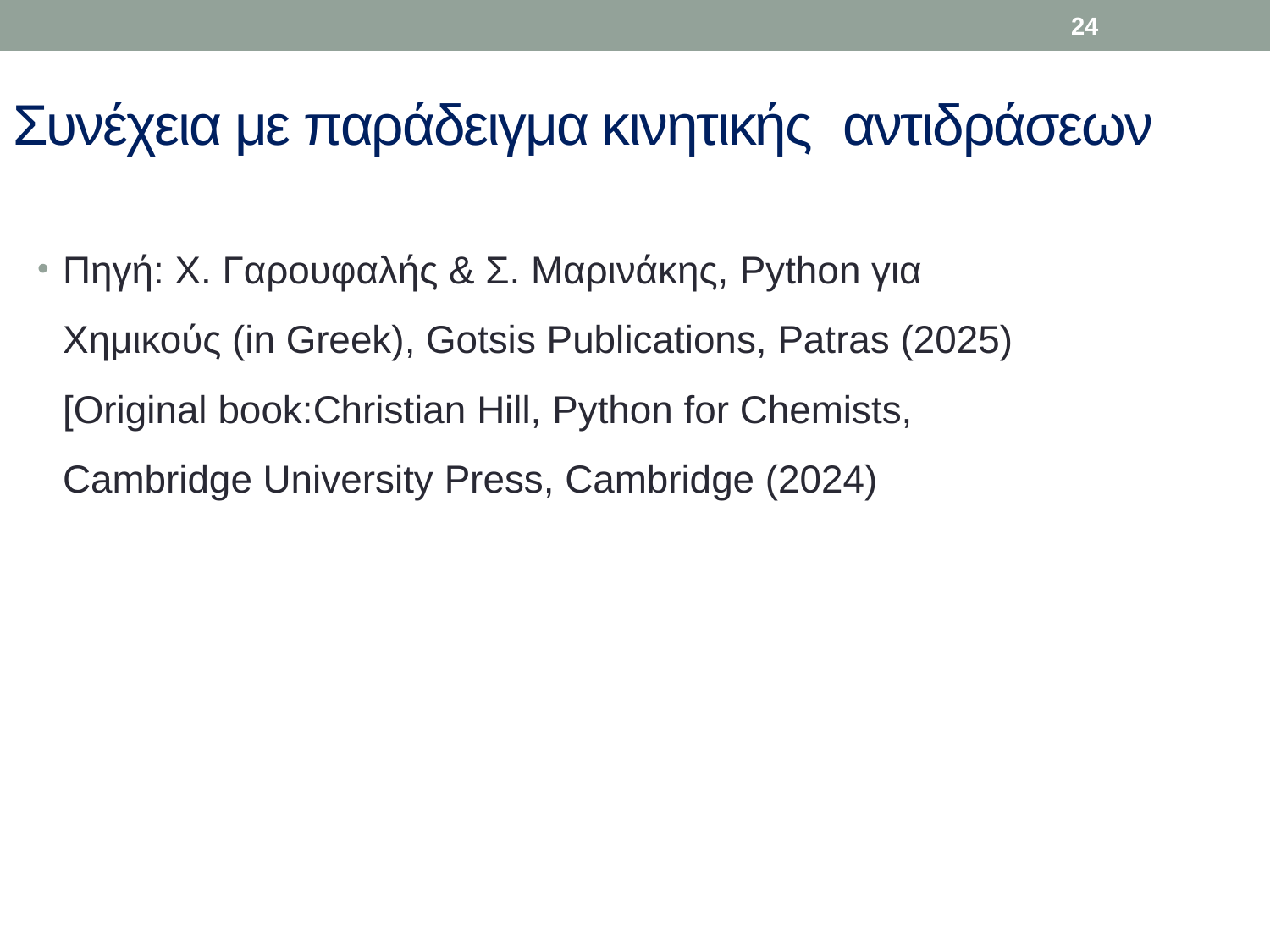

24
# Συνέχεια με παράδειγμα κινητικής  αντιδράσεων
Πηγή: Χ. Γαρουφαλής & Σ. Μαρινάκης, Python για Χημικούς (in Greek), Gotsis Publications, Patras (2025) [Original book:Christian Hill, Python for Chemists, Cambridge University Press, Cambridge (2024)